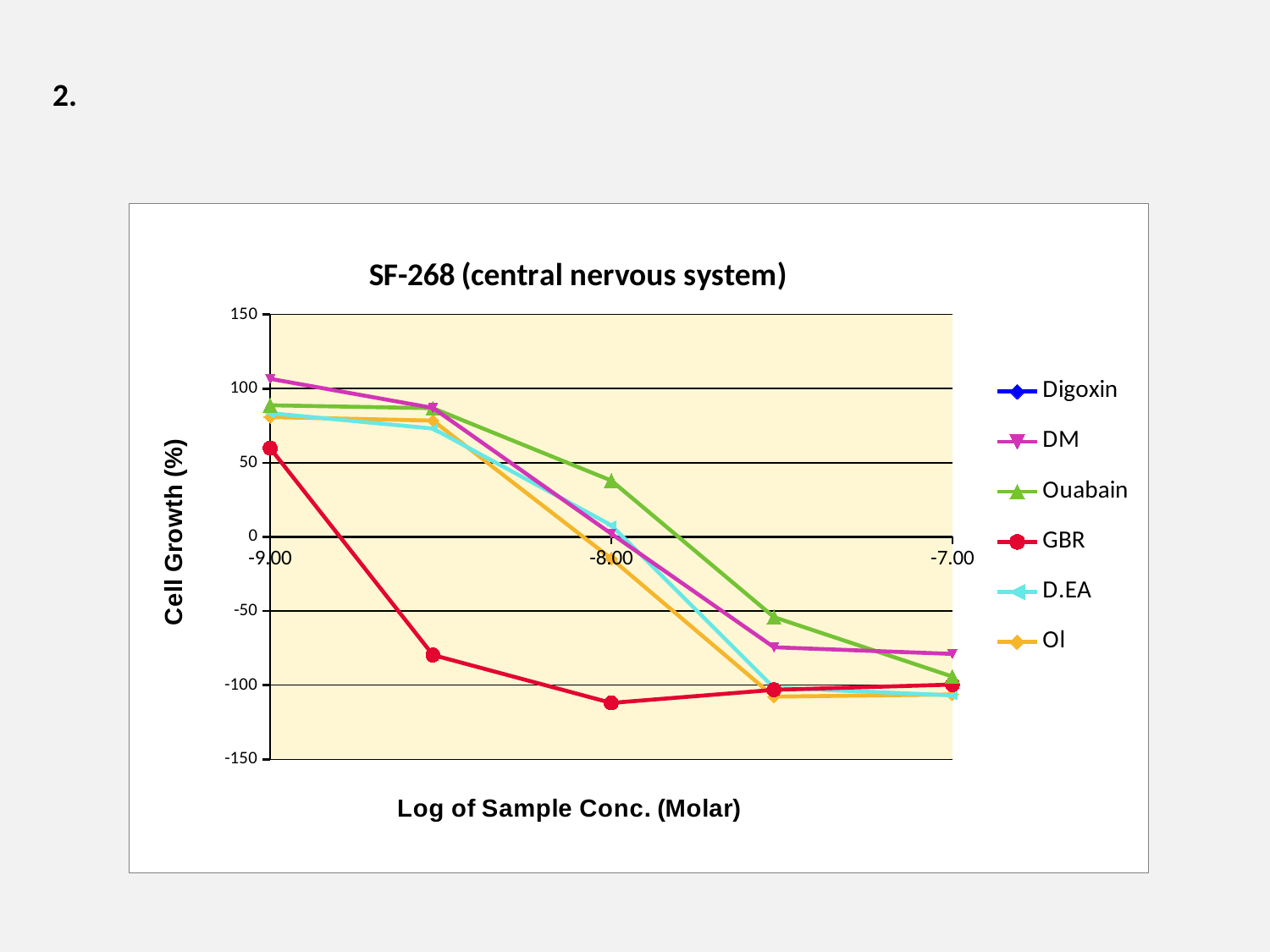

2.

### Chart:  SF-268 (central nervous system)

| Category | Digoxin | DM | Ouabain | GBR | D.EA | Ol |
|---|---|---|---|---|---|---|